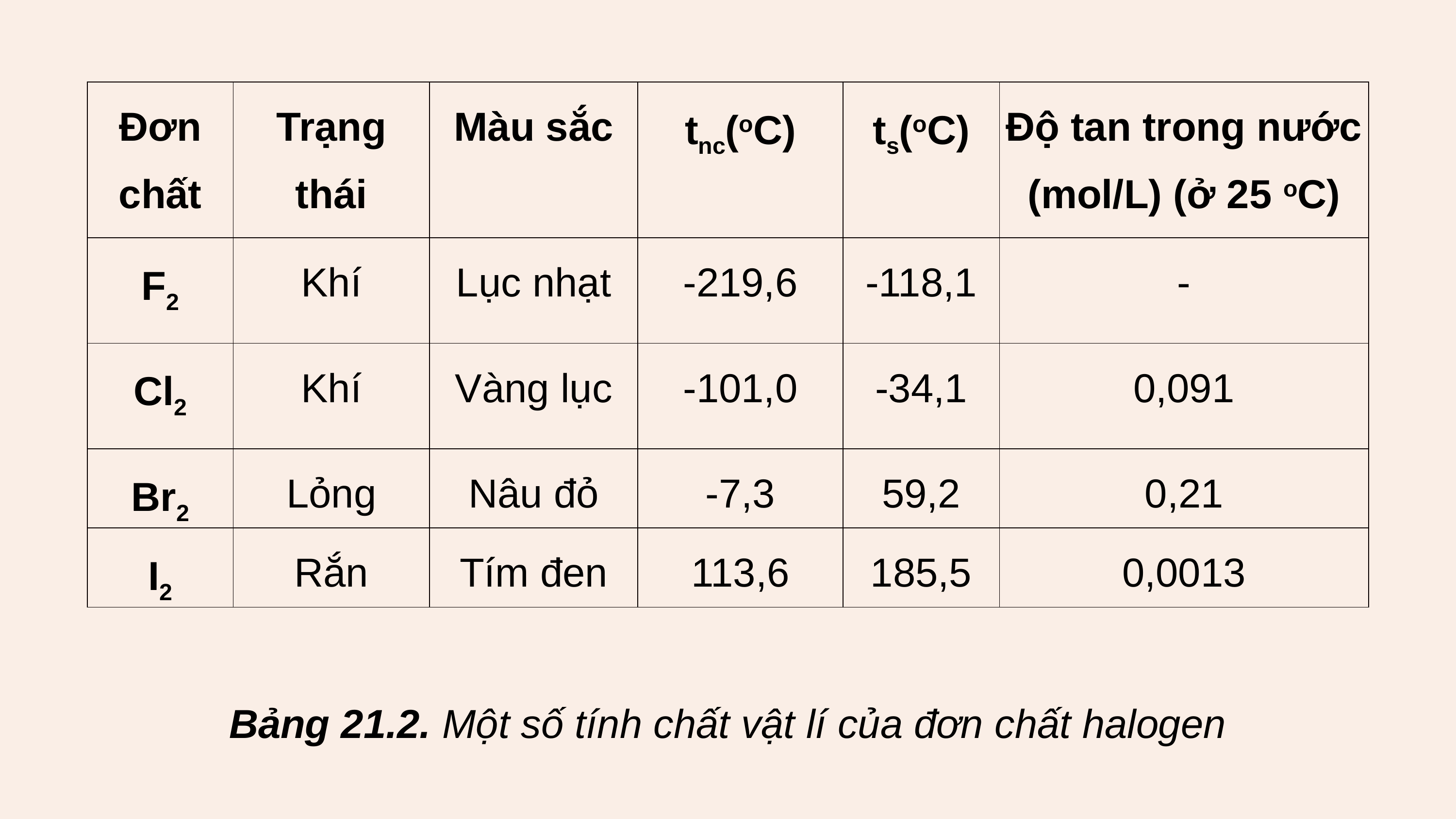

| Đơn chất | Trạng thái | Màu sắc | tnc(oC) | ts(oC) | Độ tan trong nước (mol/L) (ở 25 oC) |
| --- | --- | --- | --- | --- | --- |
| F2 | Khí | Lục nhạt | -219,6 | -118,1 | - |
| Cl2 | Khí | Vàng lục | -101,0 | -34,1 | 0,091 |
| Br2 | Lỏng | Nâu đỏ | -7,3 | 59,2 | 0,21 |
| I2 | Rắn | Tím đen | 113,6 | 185,5 | 0,0013 |
Bảng 21.2. Một số tính chất vật lí của đơn chất halogen